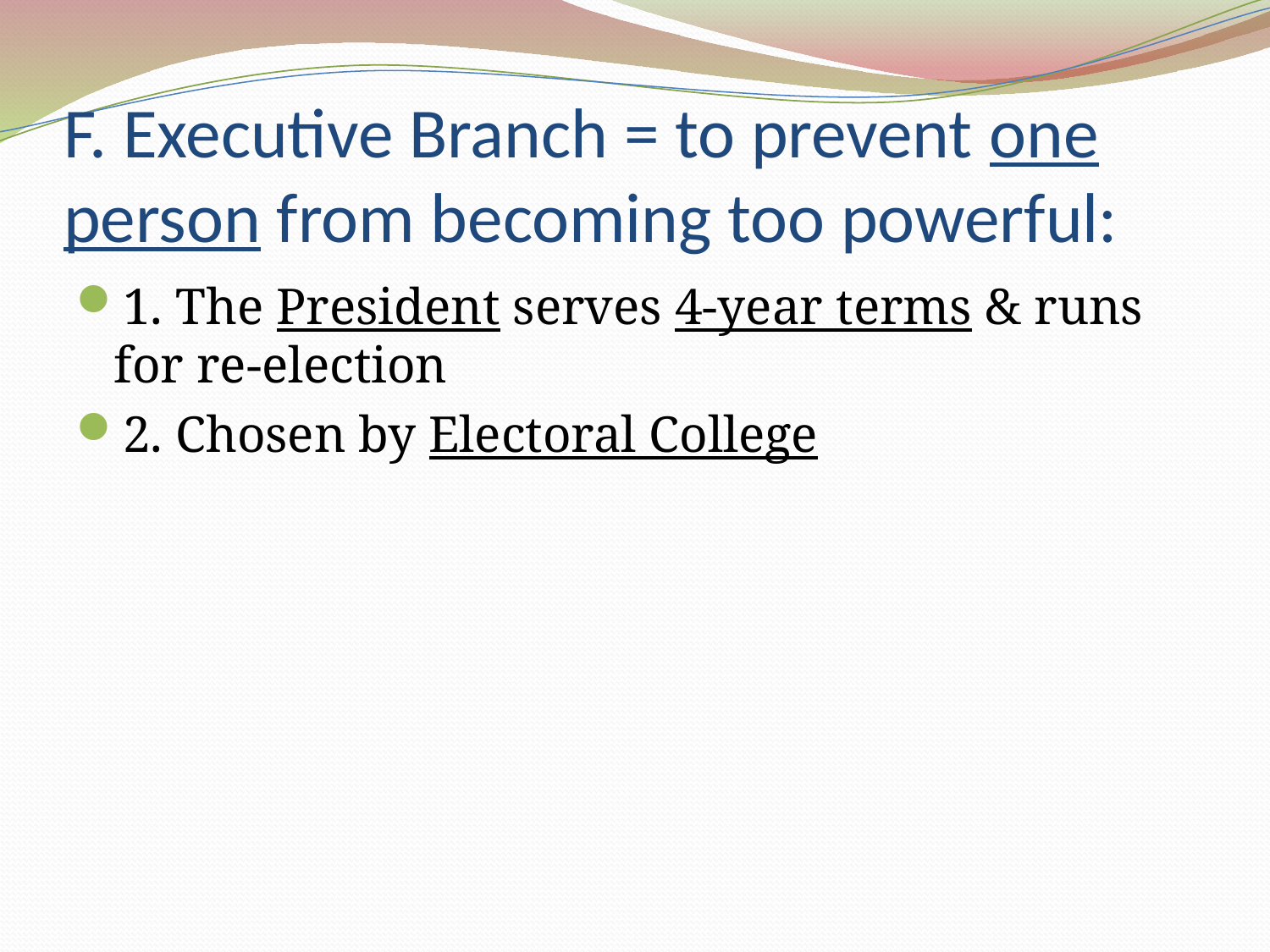

# F. Executive Branch = to prevent one person from becoming too powerful:
1. The President serves 4-year terms & runs for re-election
2. Chosen by Electoral College